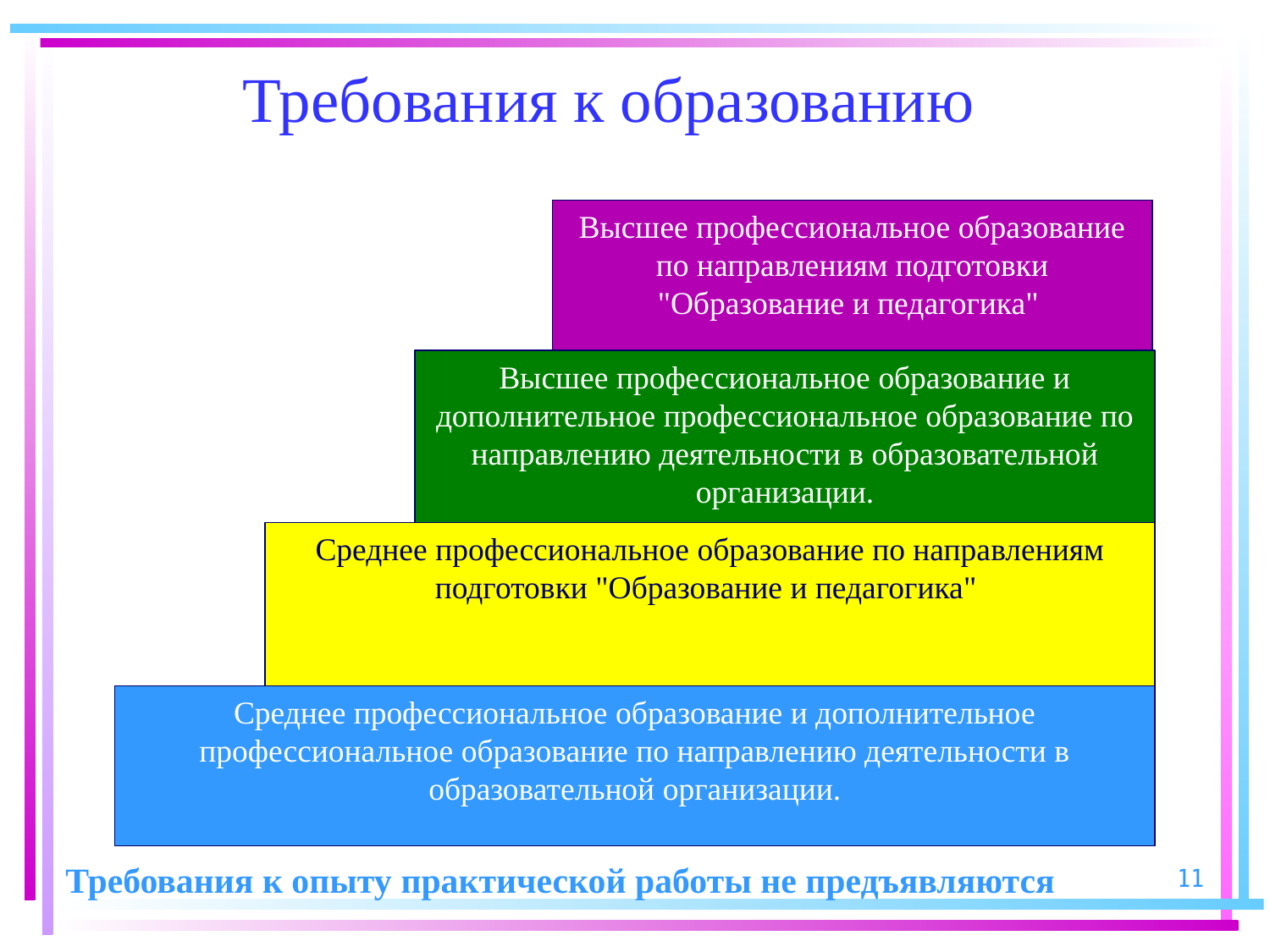

# Требования к образованию
Высшее профессиональное образование по направлениям подготовки "Образование и педагогика"
Высшее профессиональное образование и дополнительное профессиональное образование по направлению деятельности в образовательной организации.
Среднее профессиональное образование по направлениям подготовки "Образование и педагогика"
Среднее профессиональное образование и дополнительное профессиональное образование по направлению деятельности в образовательной организации.
Требования к опыту практической работы не предъявляются

11